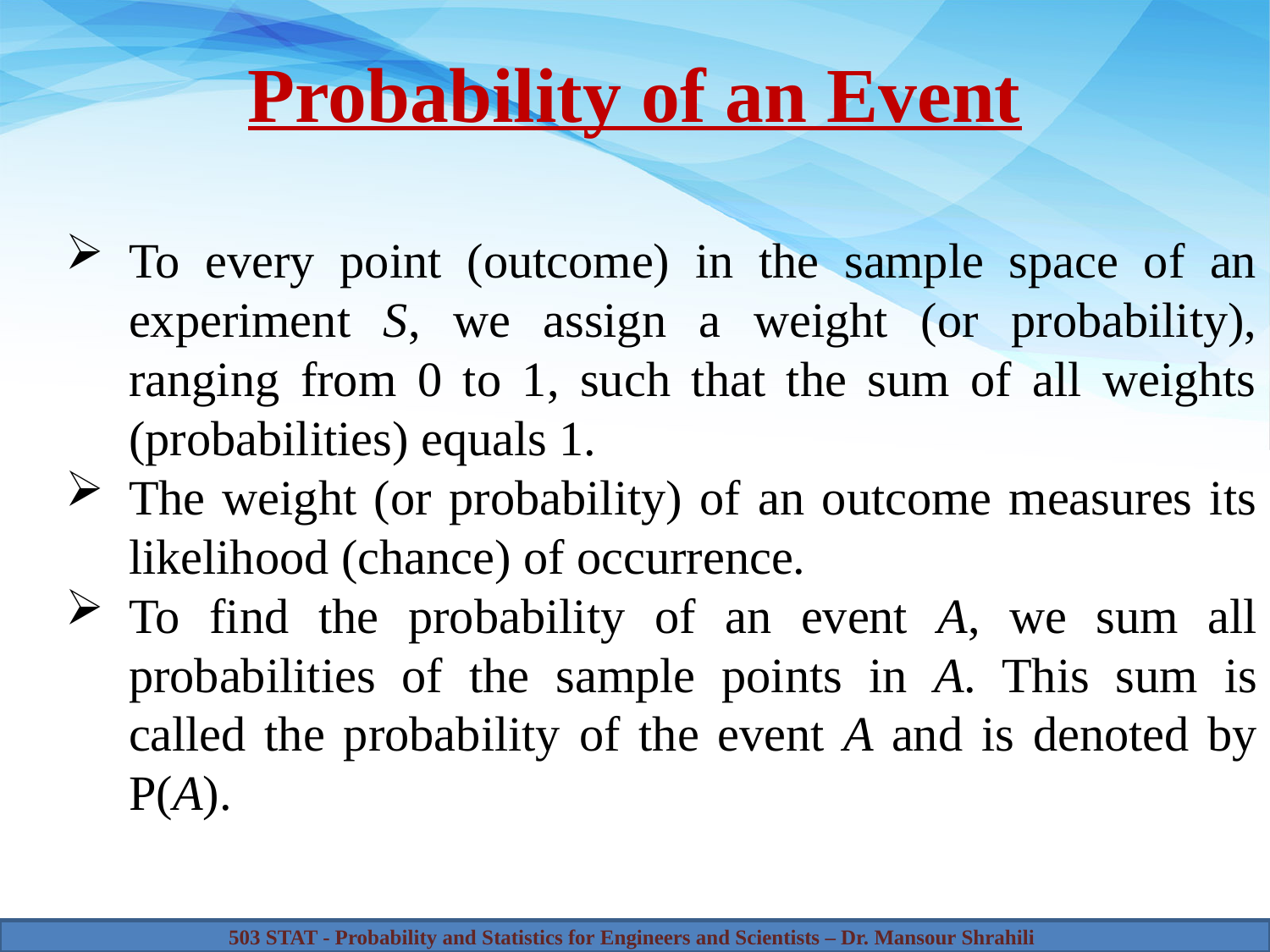

# Probability of an Event
To every point (outcome) in the sample space of an experiment S, we assign a weight (or probability), ranging from 0 to 1, such that the sum of all weights (probabilities) equals 1.
The weight (or probability) of an outcome measures its likelihood (chance) of occurrence.
To find the probability of an event A, we sum all probabilities of the sample points in A. This sum is called the probability of the event A and is denoted by P(A).